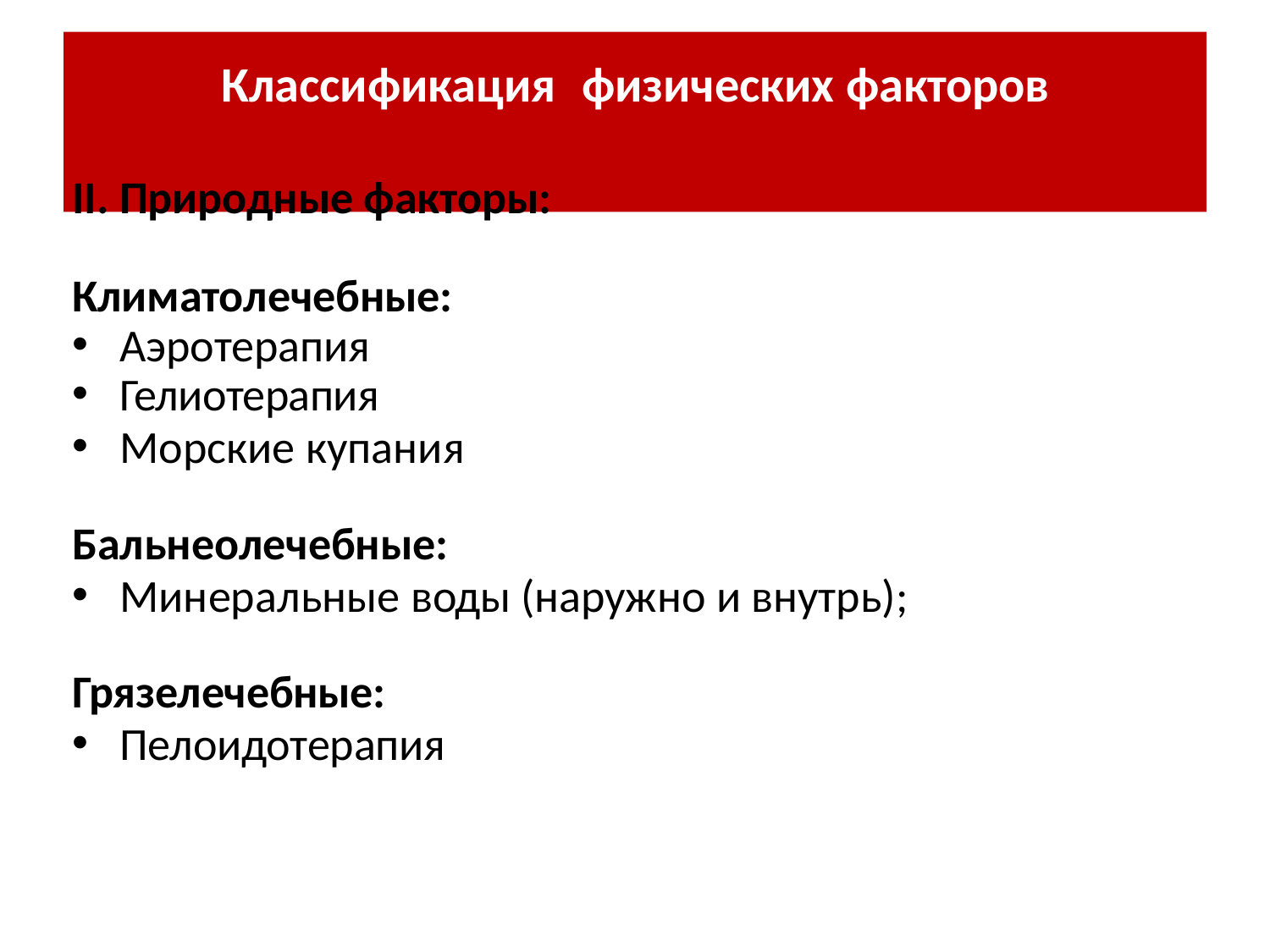

# Классификация	физических факторов
II. Природные факторы:

Климатолечебные:
Аэротерапия
Гелиотерапия
Морские купания
Бальнеолечебные:
Минеральные воды (наружно и внутрь);
Грязелечебные:
Пелоидотерапия